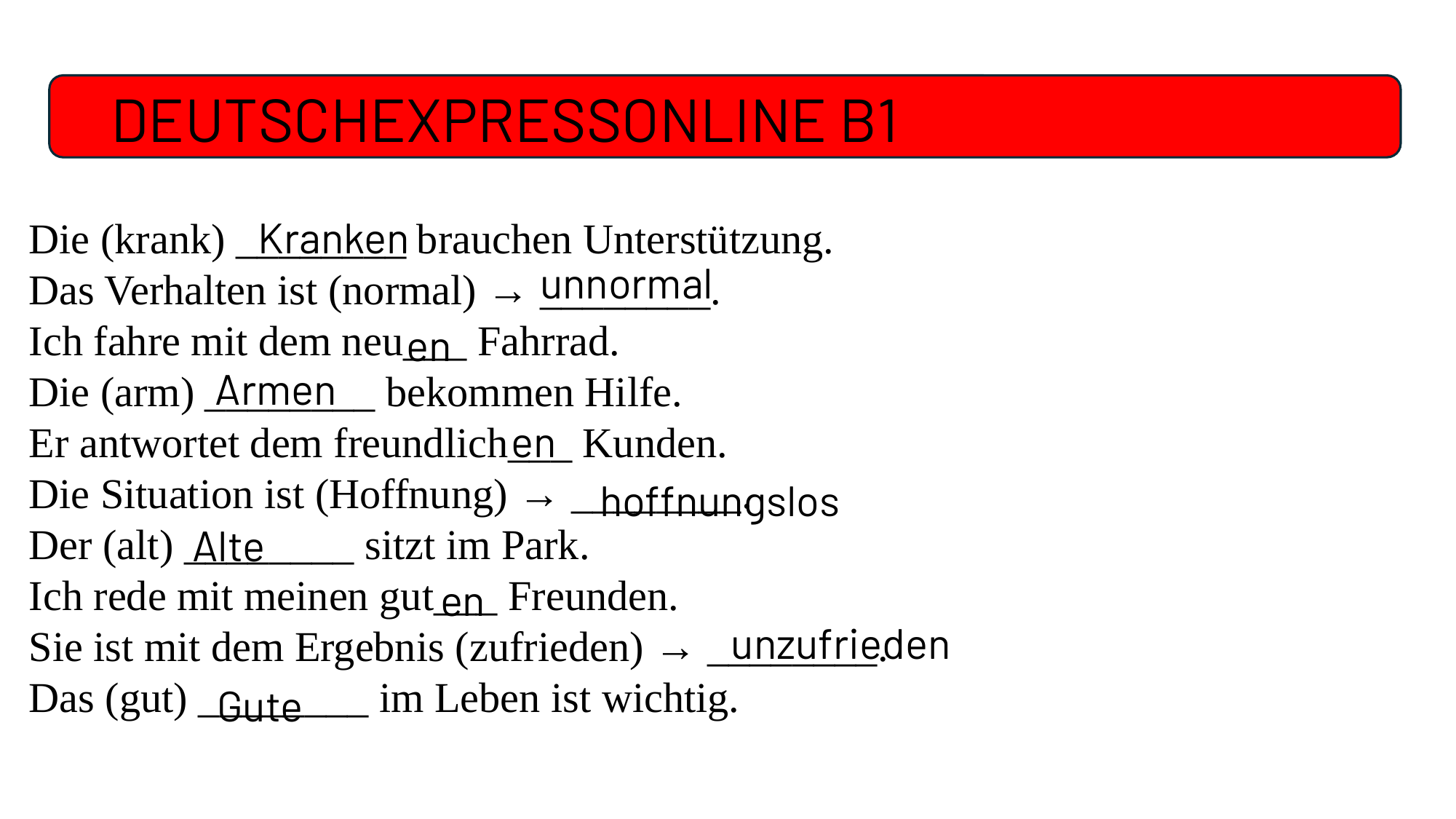

# DEUTSCHEXPRESSONLINE B1

Die (krank) ________ brauchen Unterstützung.
Das Verhalten ist (normal) → ________.
Ich fahre mit dem neu___ Fahrrad.
Die (arm) ________ bekommen Hilfe.
Er antwortet dem freundlich___ Kunden.
Die Situation ist (Hoffnung) → ________.
Der (alt) ________ sitzt im Park.
Ich rede mit meinen gut___ Freunden.
Sie ist mit dem Ergebnis (zufrieden) → ________.
Das (gut) ________ im Leben ist wichtig.
Kranken
unnormal
en
Armen
en
hoffnungslos
Alte
en
unzufrieden
Gute